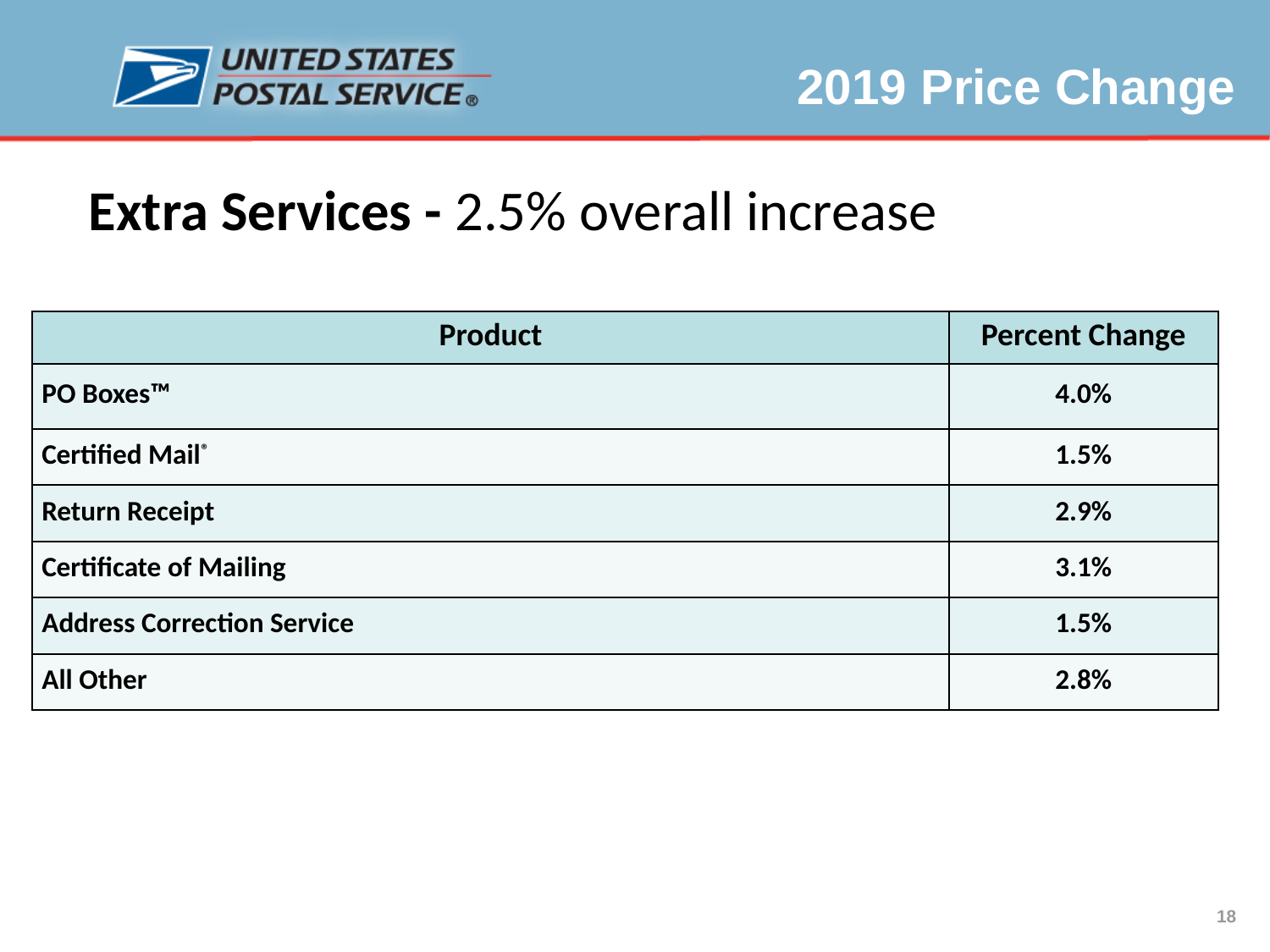

2019 Price Change
Extra Services - 2.5% overall increase
| Product | Percent Change |
| --- | --- |
| PO Boxes™ | 4.0% |
| Certified Mail® | 1.5% |
| Return Receipt | 2.9% |
| Certificate of Mailing | 3.1% |
| Address Correction Service | 1.5% |
| All Other | 2.8% |
18